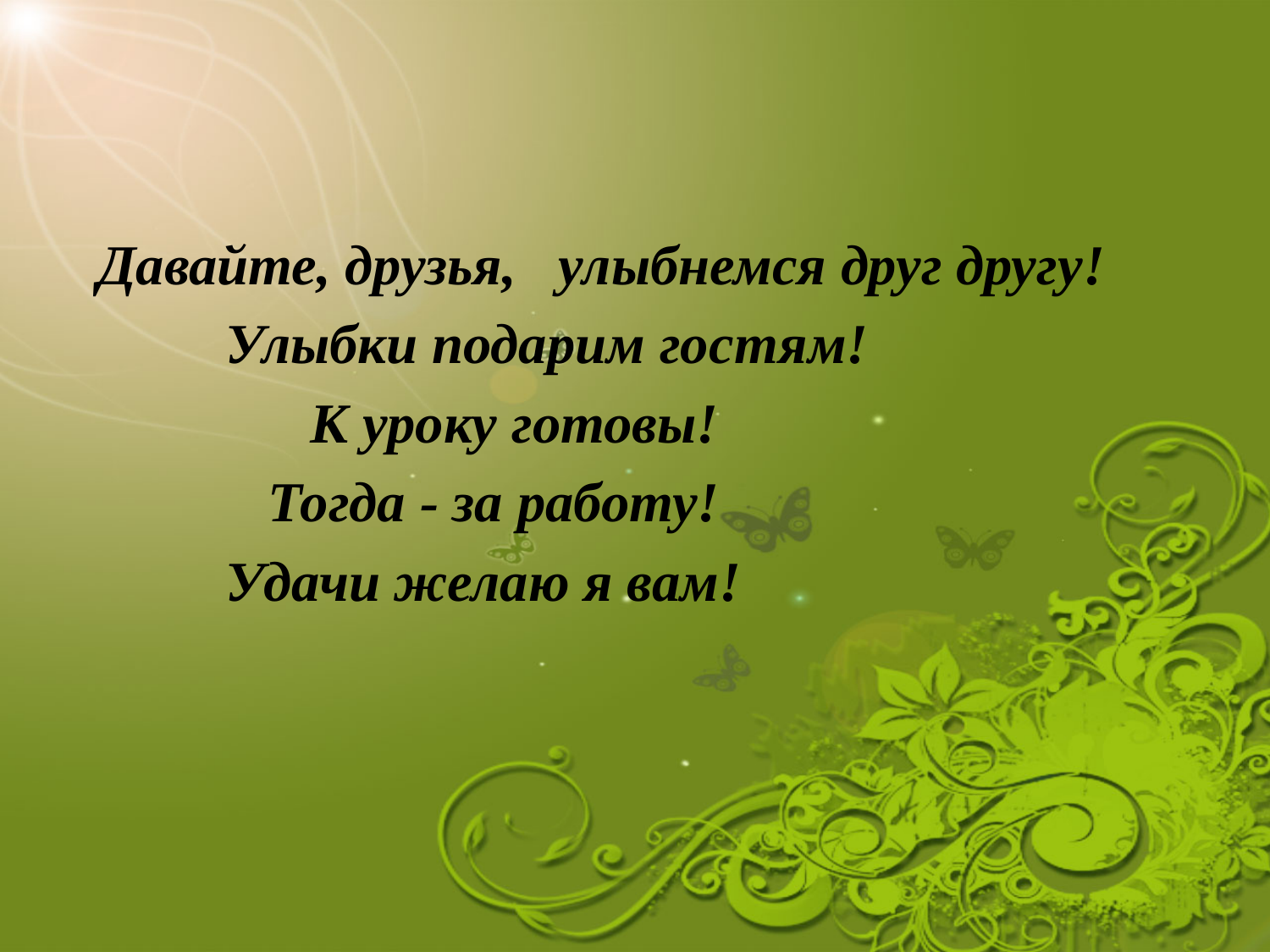

Давайте, друзья,   улыбнемся друг другу!
               Улыбки подарим гостям!
                     К уроку готовы!
                  Тогда - за работу!
               Удачи желаю я вам!